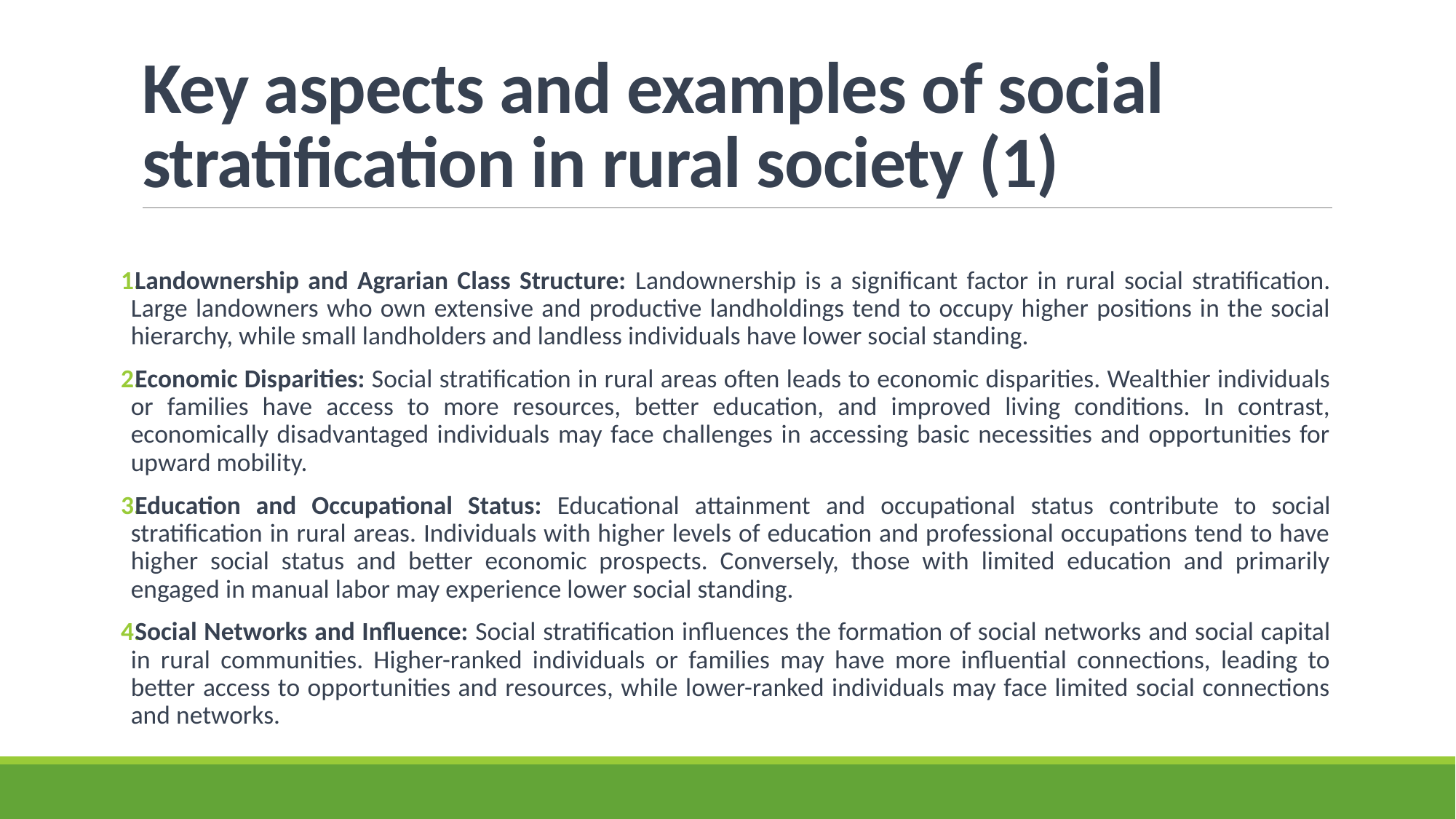

# Key aspects and examples of social stratification in rural society (1)

Landownership and Agrarian Class Structure: Landownership is a significant factor in rural social stratification. Large landowners who own extensive and productive landholdings tend to occupy higher positions in the social hierarchy, while small landholders and landless individuals have lower social standing.
Economic Disparities: Social stratification in rural areas often leads to economic disparities. Wealthier individuals or families have access to more resources, better education, and improved living conditions. In contrast, economically disadvantaged individuals may face challenges in accessing basic necessities and opportunities for upward mobility.
Education and Occupational Status: Educational attainment and occupational status contribute to social stratification in rural areas. Individuals with higher levels of education and professional occupations tend to have higher social status and better economic prospects. Conversely, those with limited education and primarily engaged in manual labor may experience lower social standing.
Social Networks and Influence: Social stratification influences the formation of social networks and social capital in rural communities. Higher-ranked individuals or families may have more influential connections, leading to better access to opportunities and resources, while lower-ranked individuals may face limited social connections and networks.